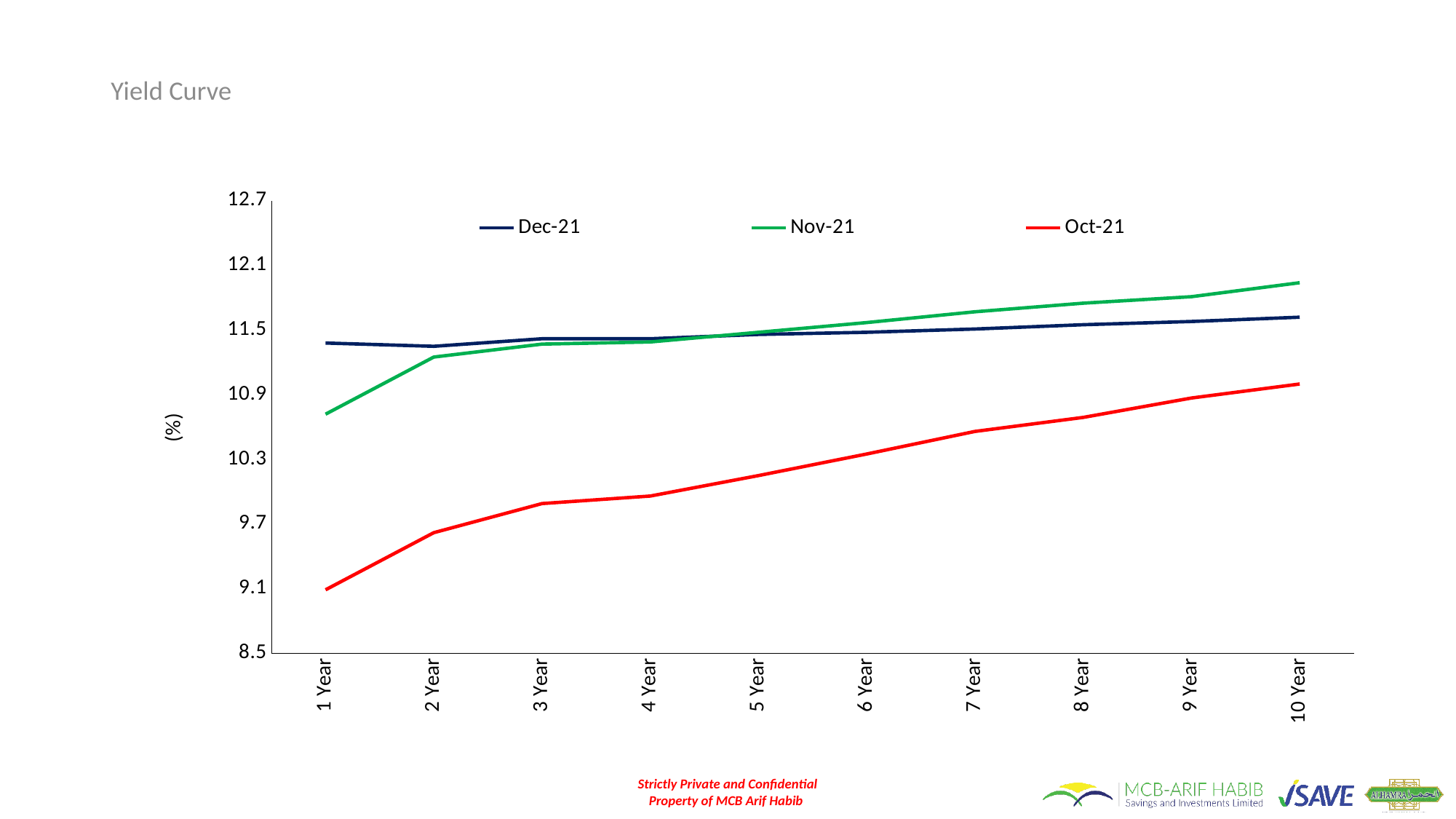

# Yield Curve

### Chart

| Category | Dec-21 | Nov-21 | Oct-21 |
|---|---|---|---|
| 1 Year | 11.38 | 10.72 | 9.09 |
| 2 Year | 11.35 | 11.25 | 9.62 |
| 3 Year | 11.42 | 11.37 | 9.89 |
| 4 Year | 11.42 | 11.39 | 9.96 |
| 5 Year | 11.46 | 11.48 | 10.15 |
| 6 Year | 11.48 | 11.57 | 10.35 |
| 7 Year | 11.51 | 11.67 | 10.56 |
| 8 Year | 11.55 | 11.75 | 10.69 |
| 9 Year | 11.58 | 11.81 | 10.87 |
| 10 Year | 11.62 | 11.94 | 11.0 |